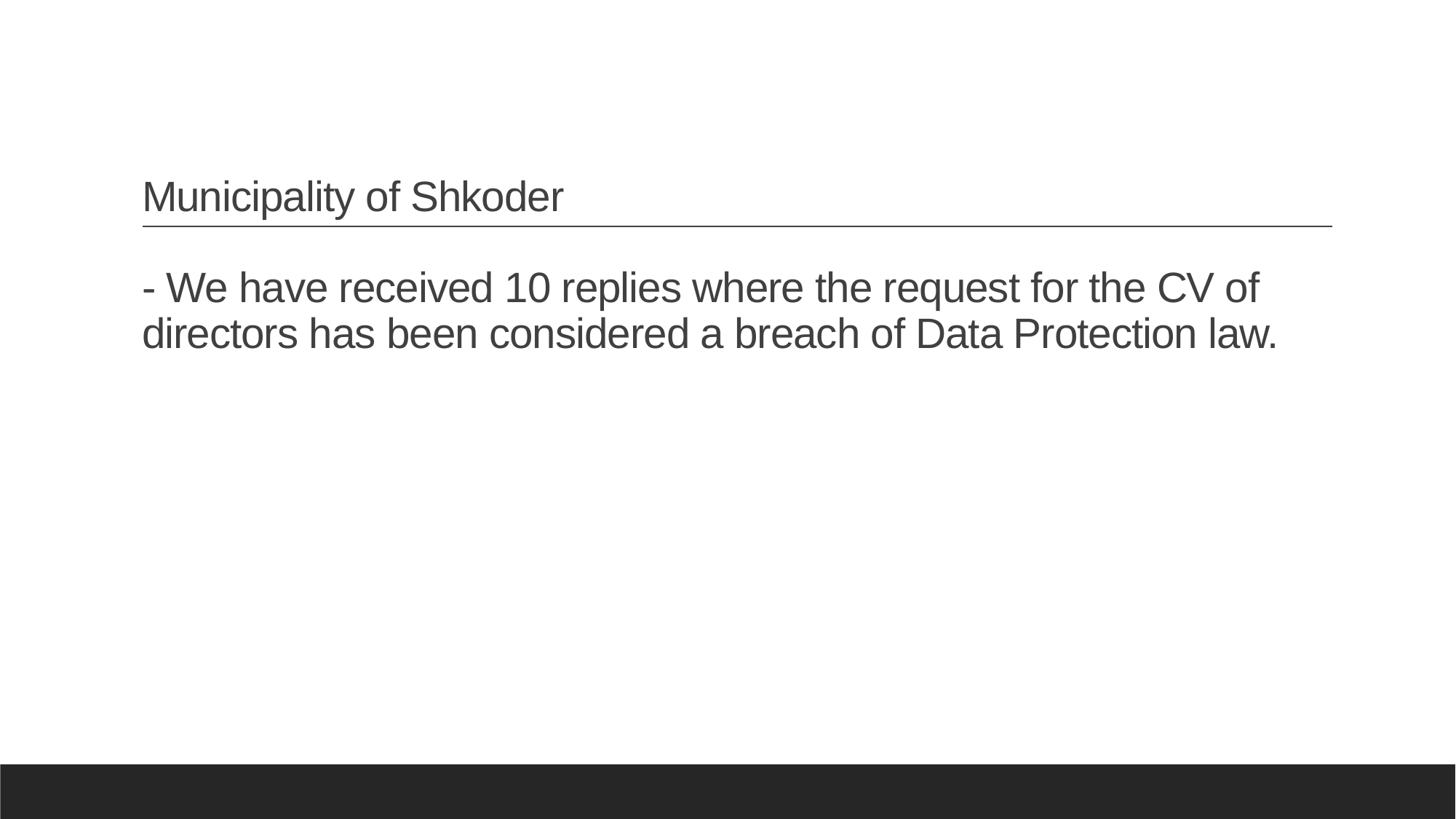

# Municipality of Shkoder - We have received 10 replies where the request for the CV of directors has been considered a breach of Data Protection law.